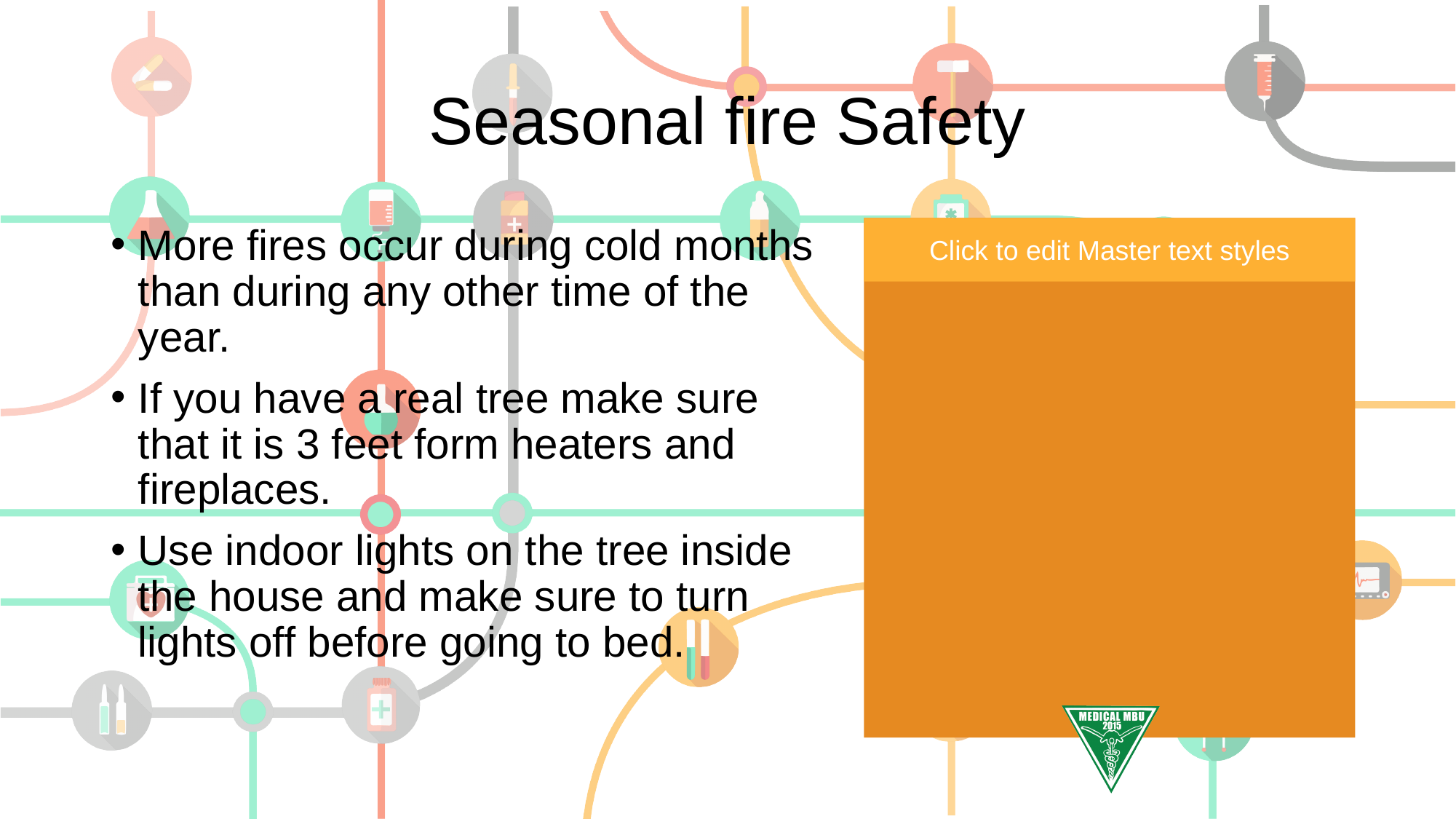

# Seasonal fire Safety
More fires occur during cold months than during any other time of the year.
If you have a real tree make sure that it is 3 feet form heaters and fireplaces.
Use indoor lights on the tree inside the house and make sure to turn lights off before going to bed.